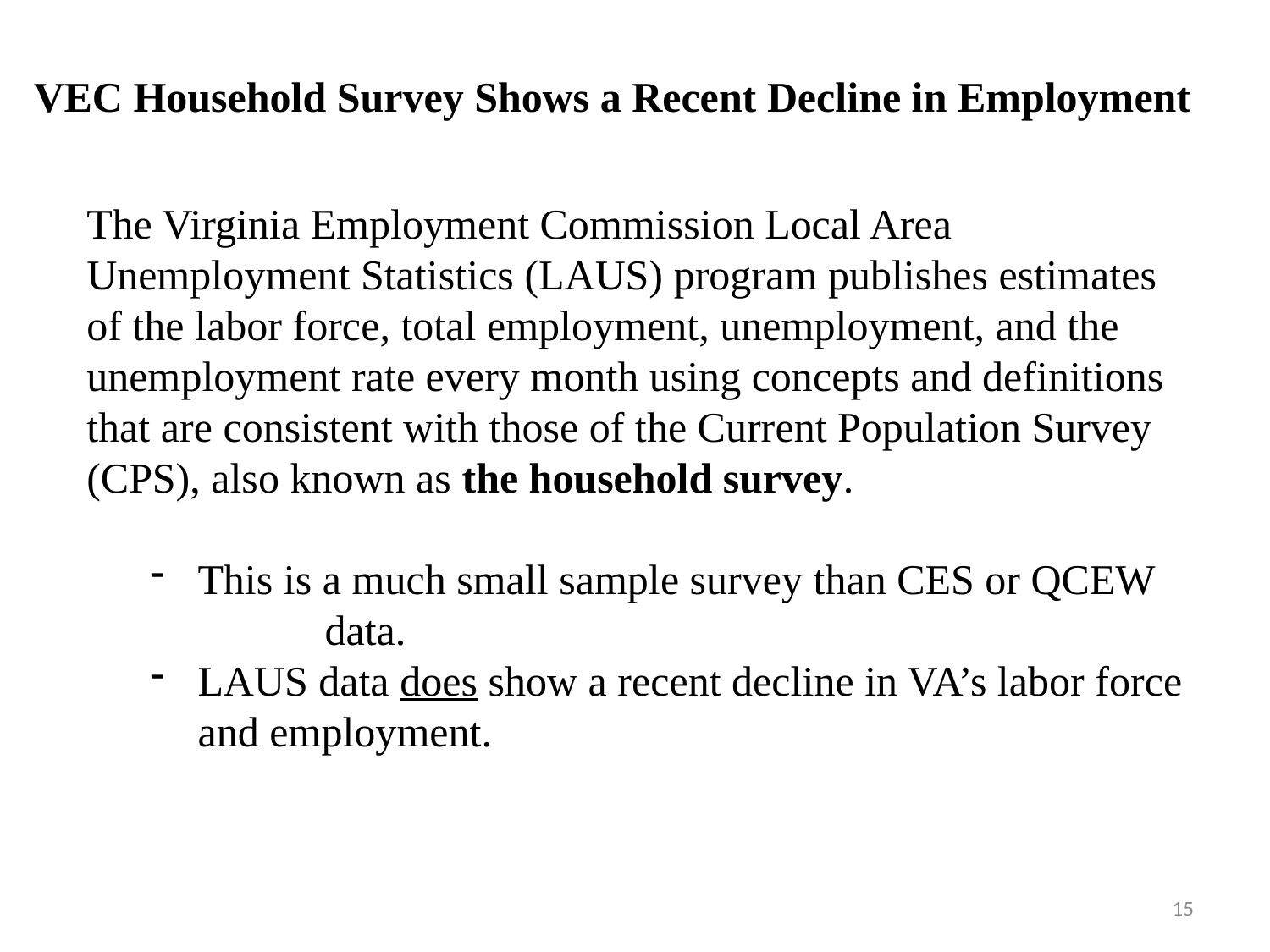

VEC Household Survey Shows a Recent Decline in Employment
The Virginia Employment Commission Local Area Unemployment Statistics (LAUS) program publishes estimates of the labor force, total employment, unemployment, and the unemployment rate every month using concepts and definitions that are consistent with those of the Current Population Survey (CPS), also known as the household survey.

This is a much small sample survey than CES or QCEW 	data.
LAUS data does show a recent decline in VA’s labor force and employment.
15